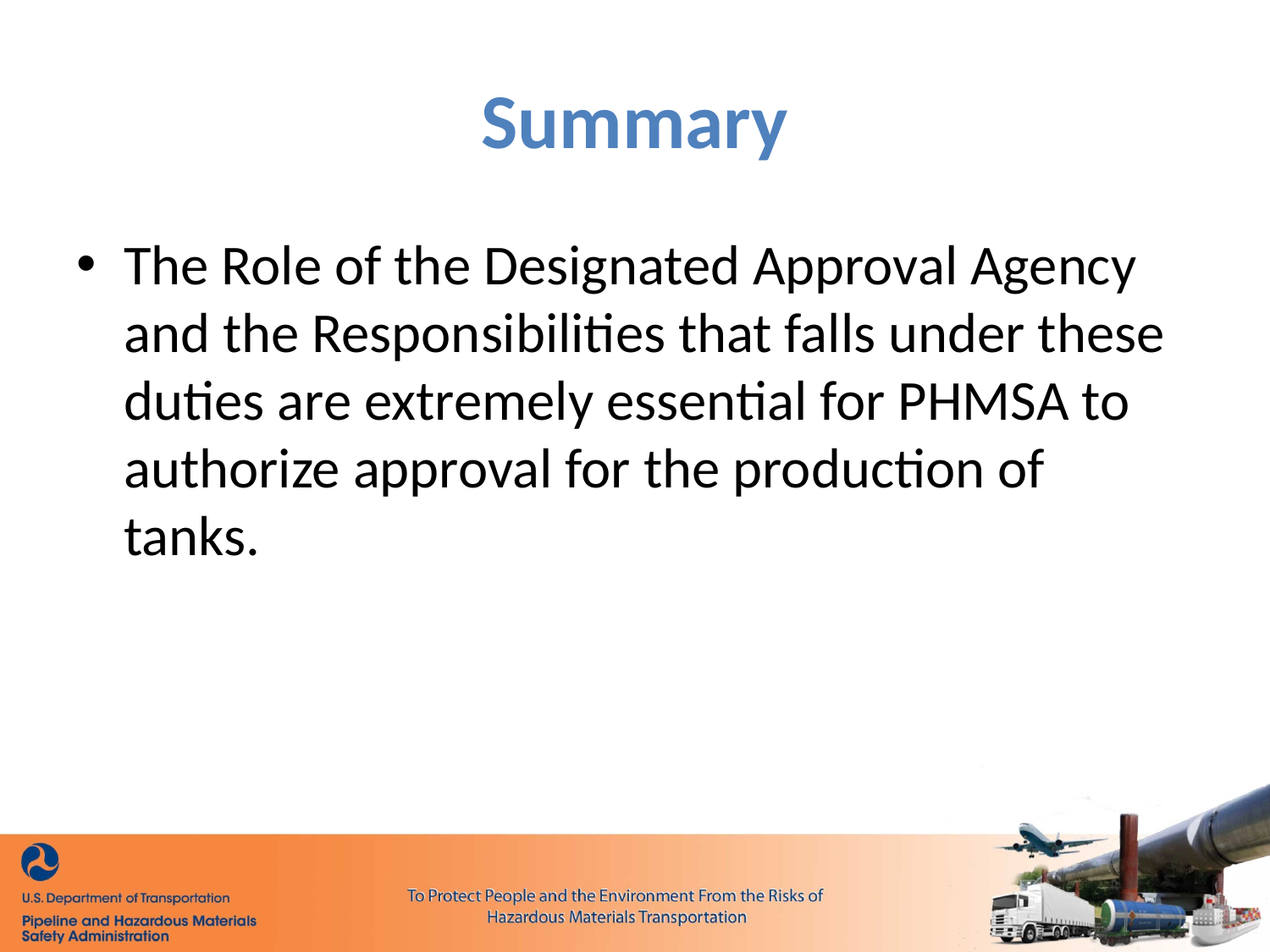

# Summary
The Role of the Designated Approval Agency and the Responsibilities that falls under these duties are extremely essential for PHMSA to authorize approval for the production of tanks.